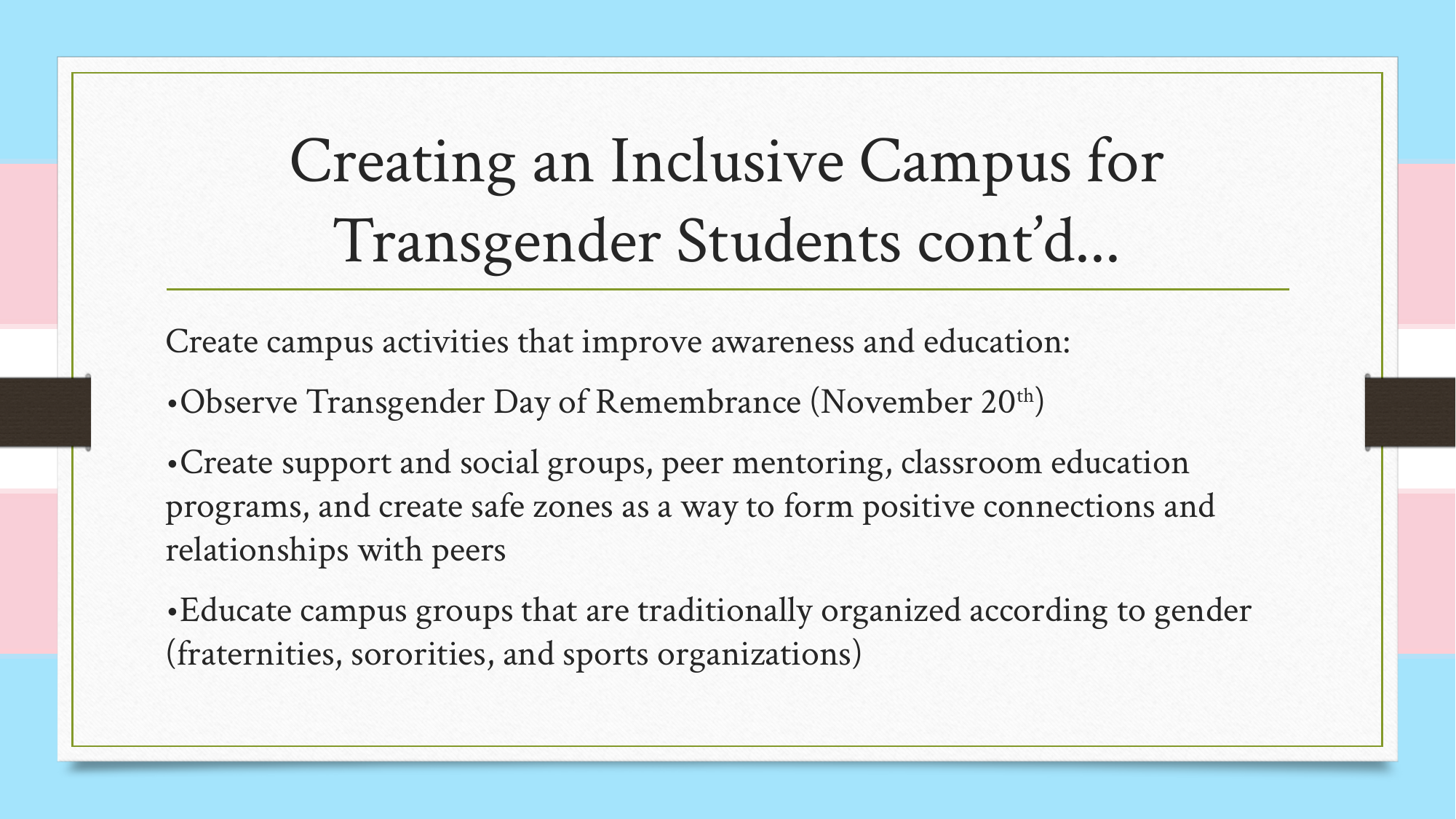

# Creating an Inclusive Campus for Transgender Students cont’d...
Create campus activities that improve awareness and education:
•Observe Transgender Day of Remembrance (November 20th)
•Create support and social groups, peer mentoring, classroom education programs, and create safe zones as a way to form positive connections and relationships with peers
•Educate campus groups that are traditionally organized according to gender (fraternities, sororities, and sports organizations)